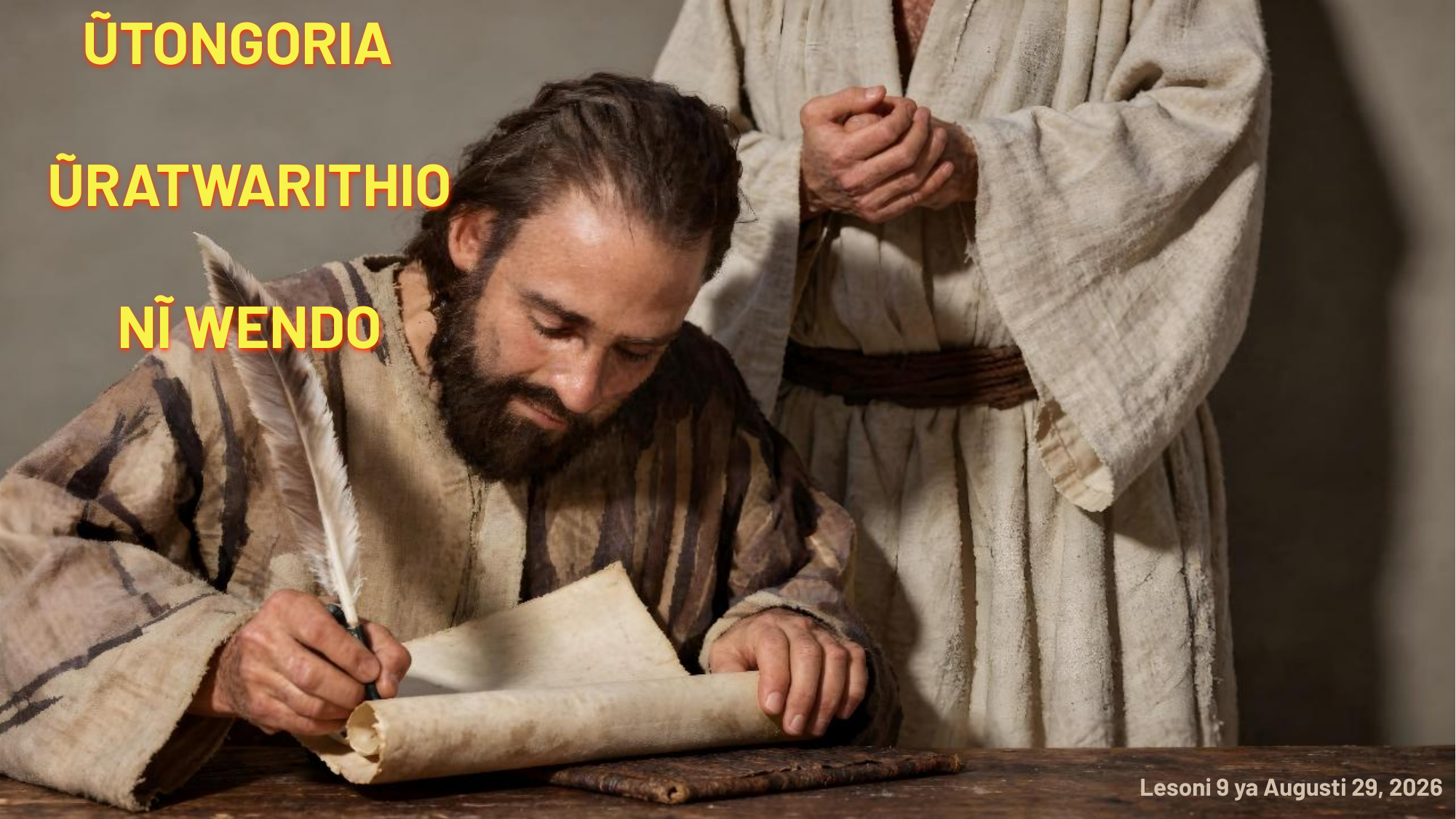

ŨTONGORIA

 ŨRATWARITHIO

 NĨ WENDO
Lesoni 9 ya Augusti 29, 2026